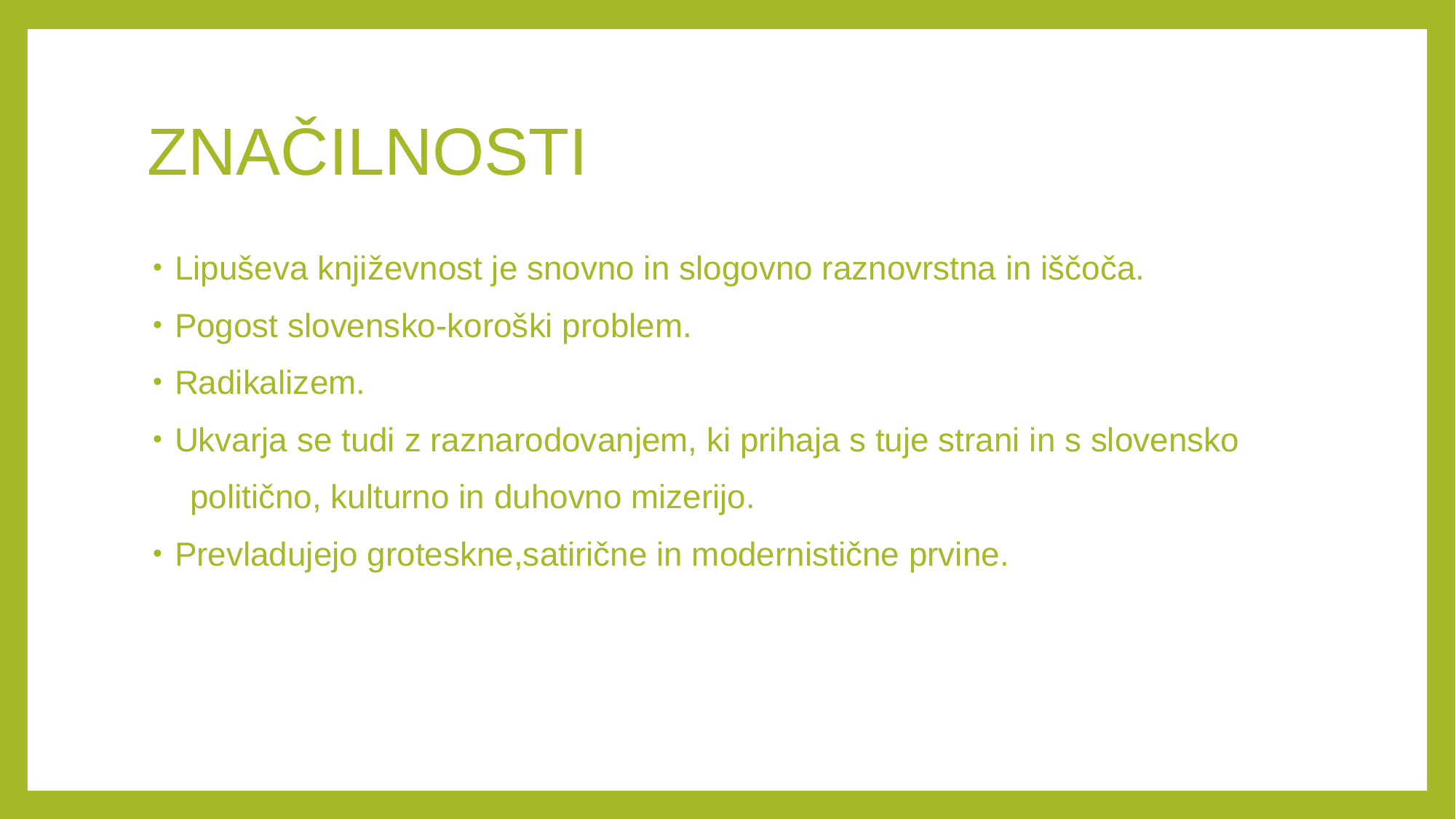

# ZNAČILNOSTI
Lipuševa književnost je snovno in slogovno raznovrstna in iščoča.
Pogost slovensko-koroški problem.
Radikalizem.
Ukvarja se tudi z raznarodovanjem, ki prihaja s tuje strani in s slovensko
    politično, kulturno in duhovno mizerijo.
Prevladujejo groteskne,satirične in modernistične prvine.